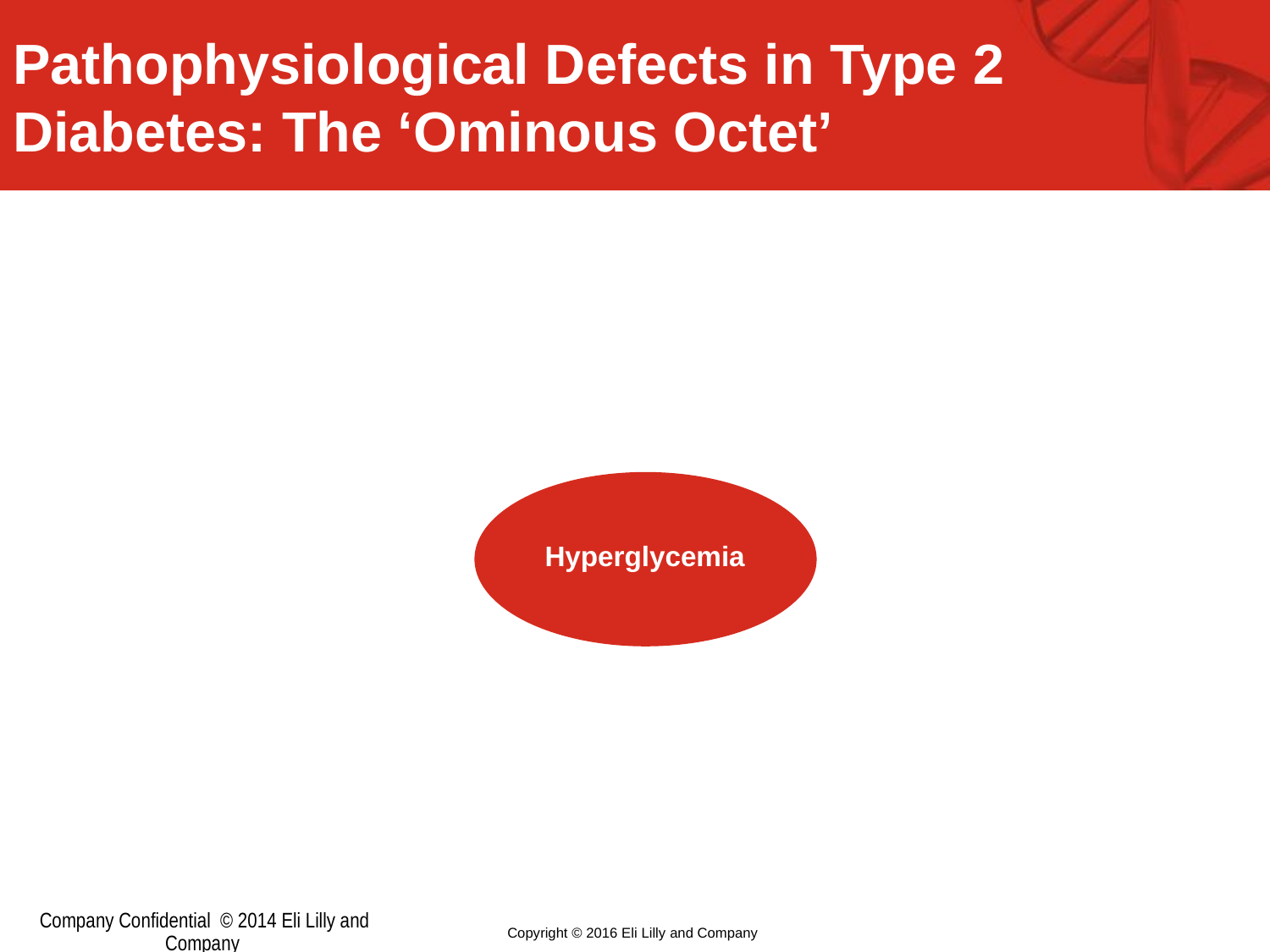

Pathophysiological Defects in Type 2 Diabetes: The ‘Ominous Octet’

Hyperglycemia
Company Confidential  © 2014 Eli Lilly and Company
Copyright © 2016 Eli Lilly and Company